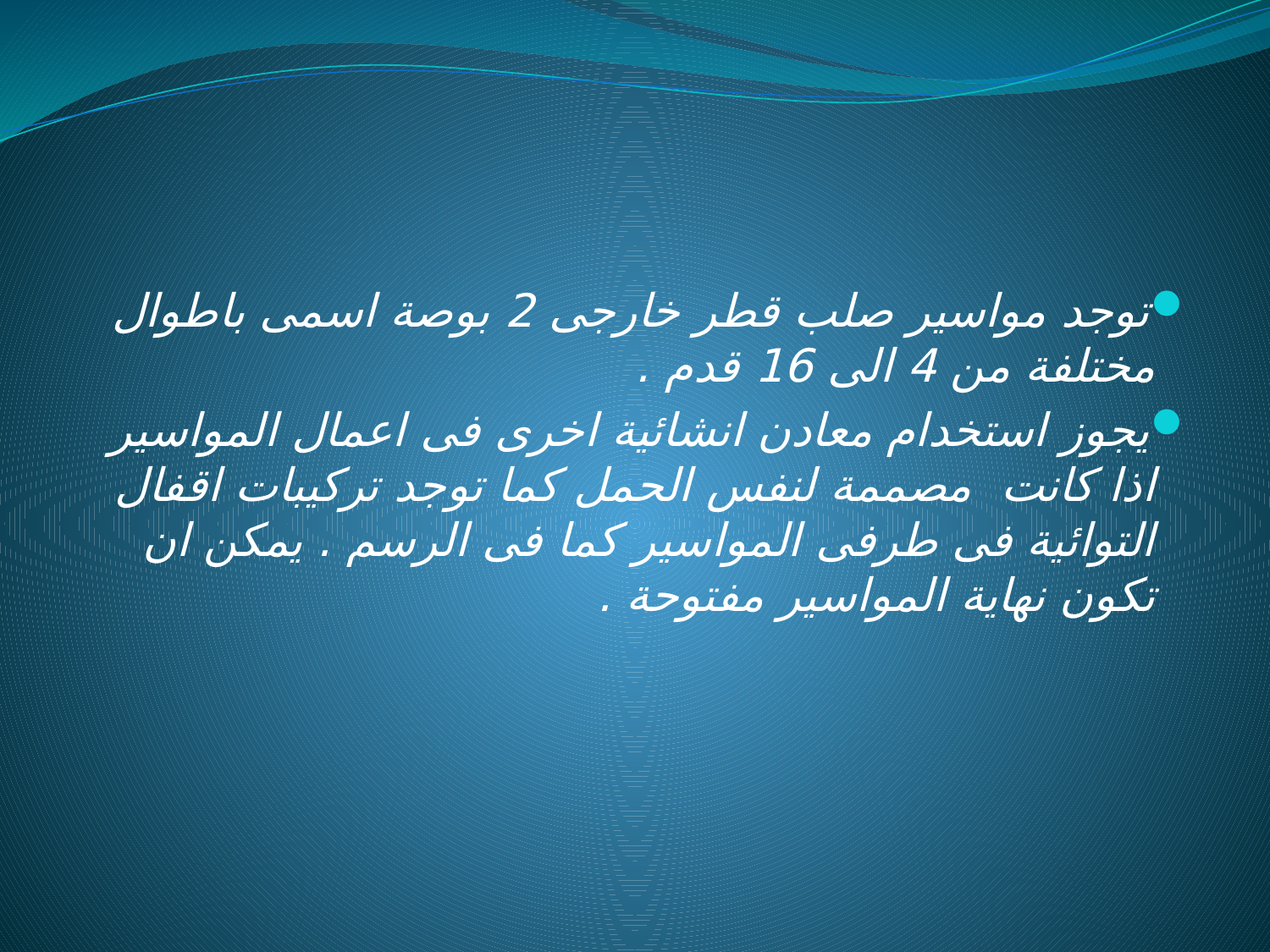

توجد مواسير صلب قطر خارجى 2 بوصة اسمى باطوال مختلفة من 4 الى 16 قدم .
يجوز استخدام معادن انشائية اخرى فى اعمال المواسير اذا كانت  مصممة لنفس الحمل كما توجد تركيبات اقفال التوائية فى طرفى المواسير كما فى الرسم . يمكن ان تكون نهاية المواسير مفتوحة .